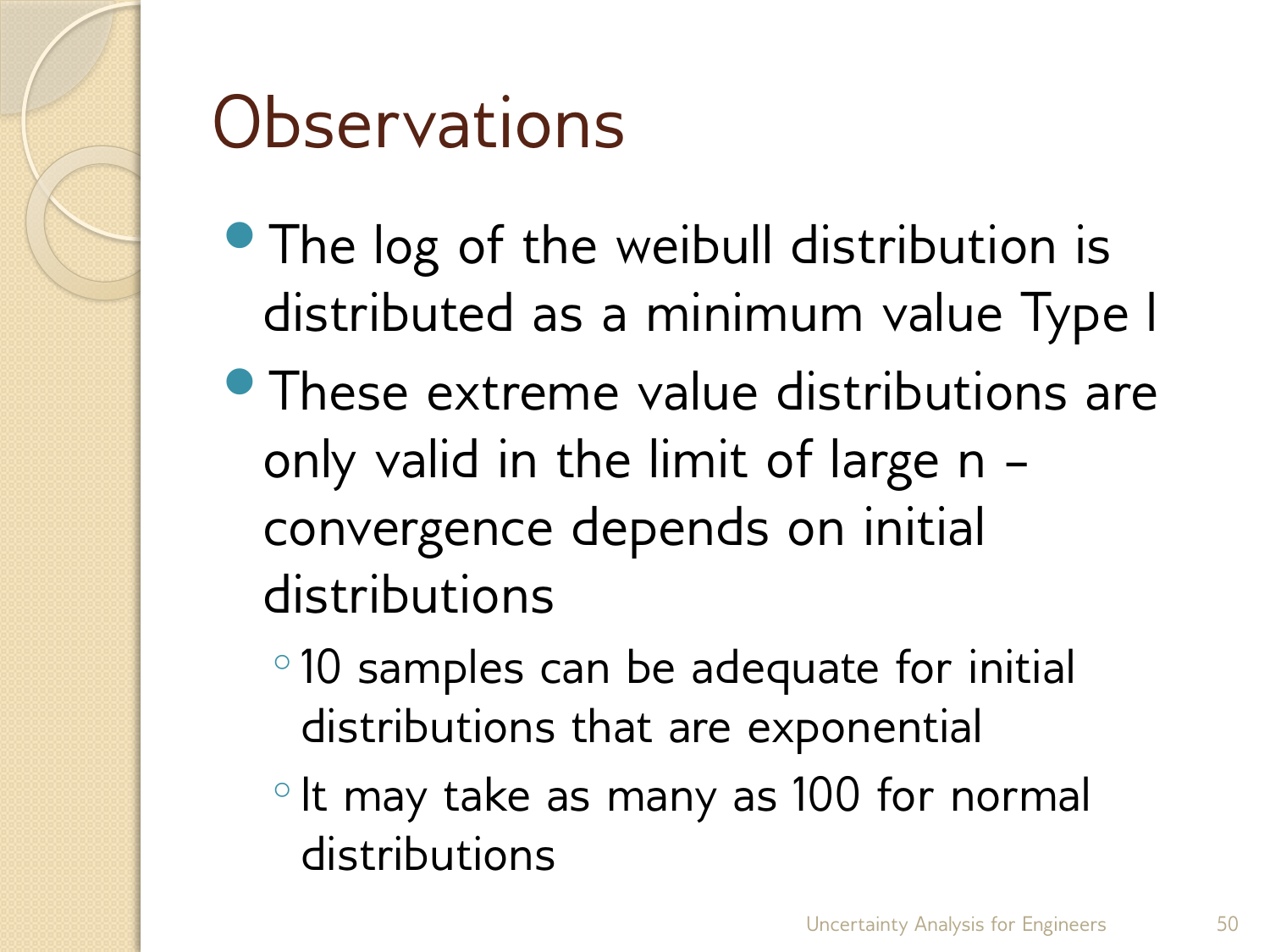

# Observations
The log of the weibull distribution is distributed as a minimum value Type I
These extreme value distributions are only valid in the limit of large n – convergence depends on initial distributions
10 samples can be adequate for initial distributions that are exponential
It may take as many as 100 for normal distributions
Uncertainty Analysis for Engineers
50